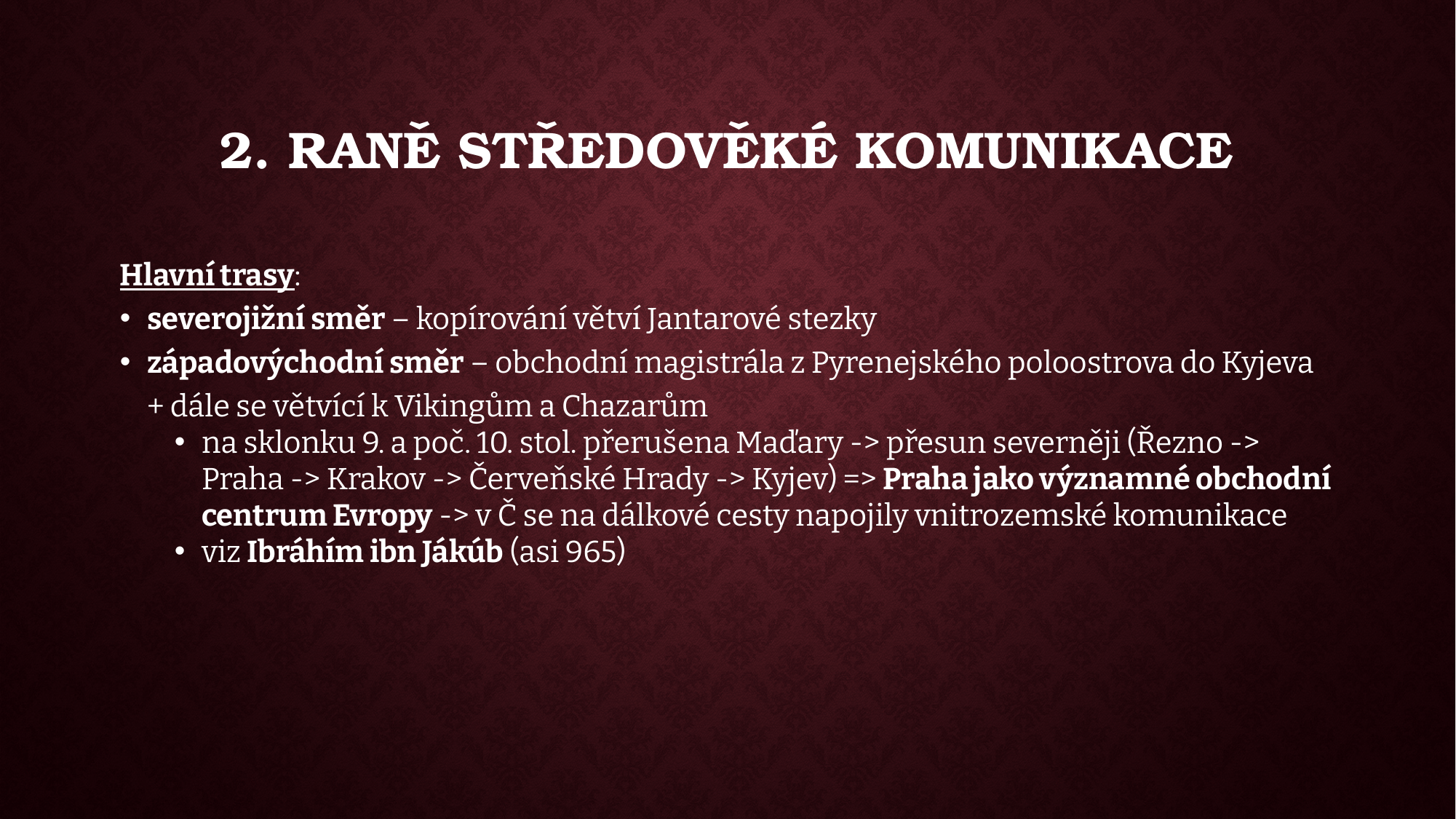

2. Raně středověké komunikace
Hlavní trasy:
severojižní směr – kopírování větví Jantarové stezky
západovýchodní směr – obchodní magistrála z Pyrenejského poloostrova do Kyjeva + dále se větvící k Vikingům a Chazarům
na sklonku 9. a poč. 10. stol. přerušena Maďary -> přesun severněji (Řezno -> Praha -> Krakov -> Červeňské Hrady -> Kyjev) => Praha jako významné obchodní centrum Evropy -> v Č se na dálkové cesty napojily vnitrozemské komunikace
viz Ibráhím ibn Jákúb (asi 965)